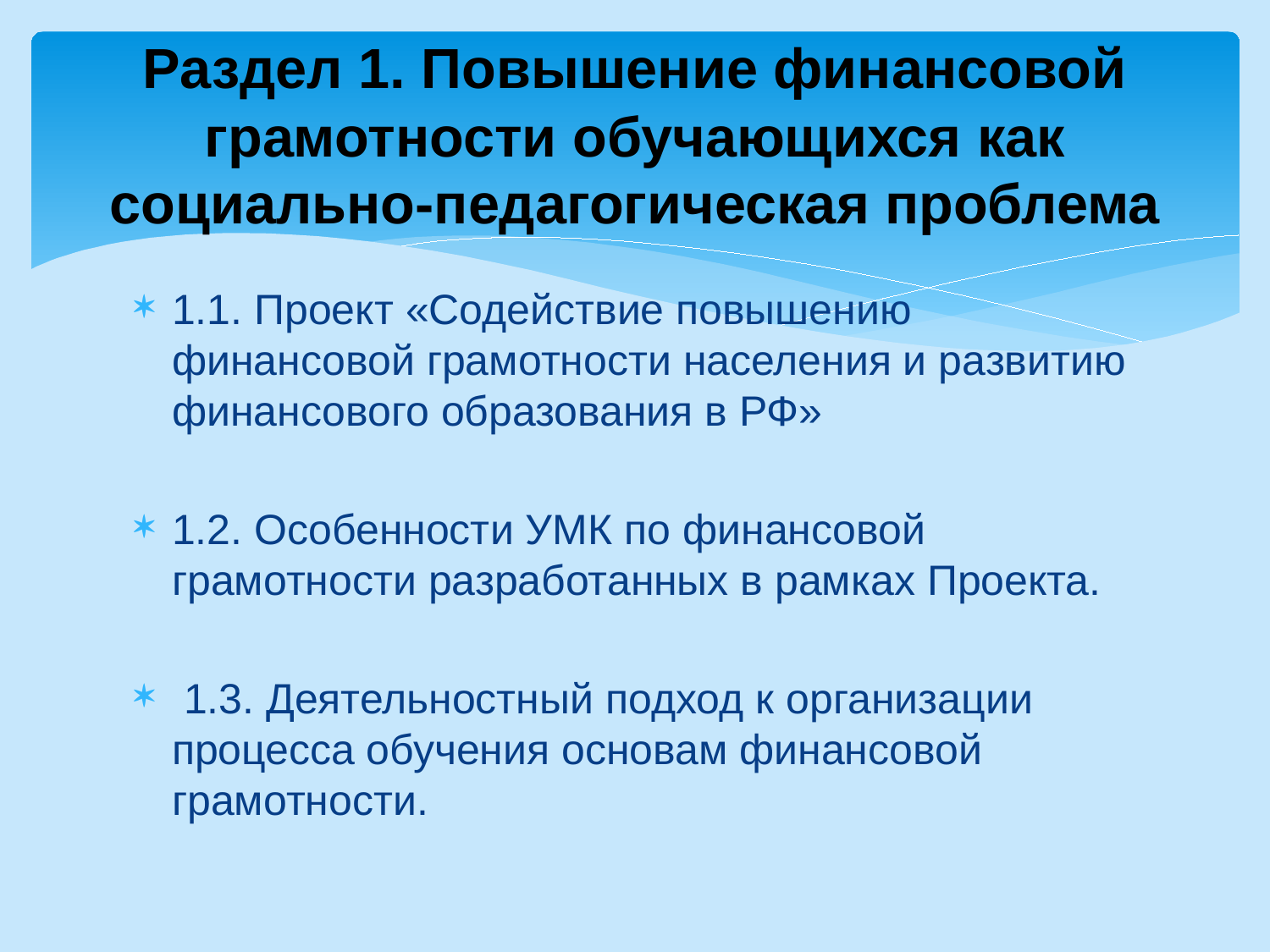

# Раздел 1. Повышение финансовой грамотности обучающихся как социально-педагогическая проблема
1.1. Проект «Содействие повышению финансовой грамотности населения и развитию финансового образования в РФ»

1.2. Особенности УМК по финансовой грамотности разработанных в рамках Проекта.

 1.3. Деятельностный подход к организации процесса обучения основам финансовой грамотности.